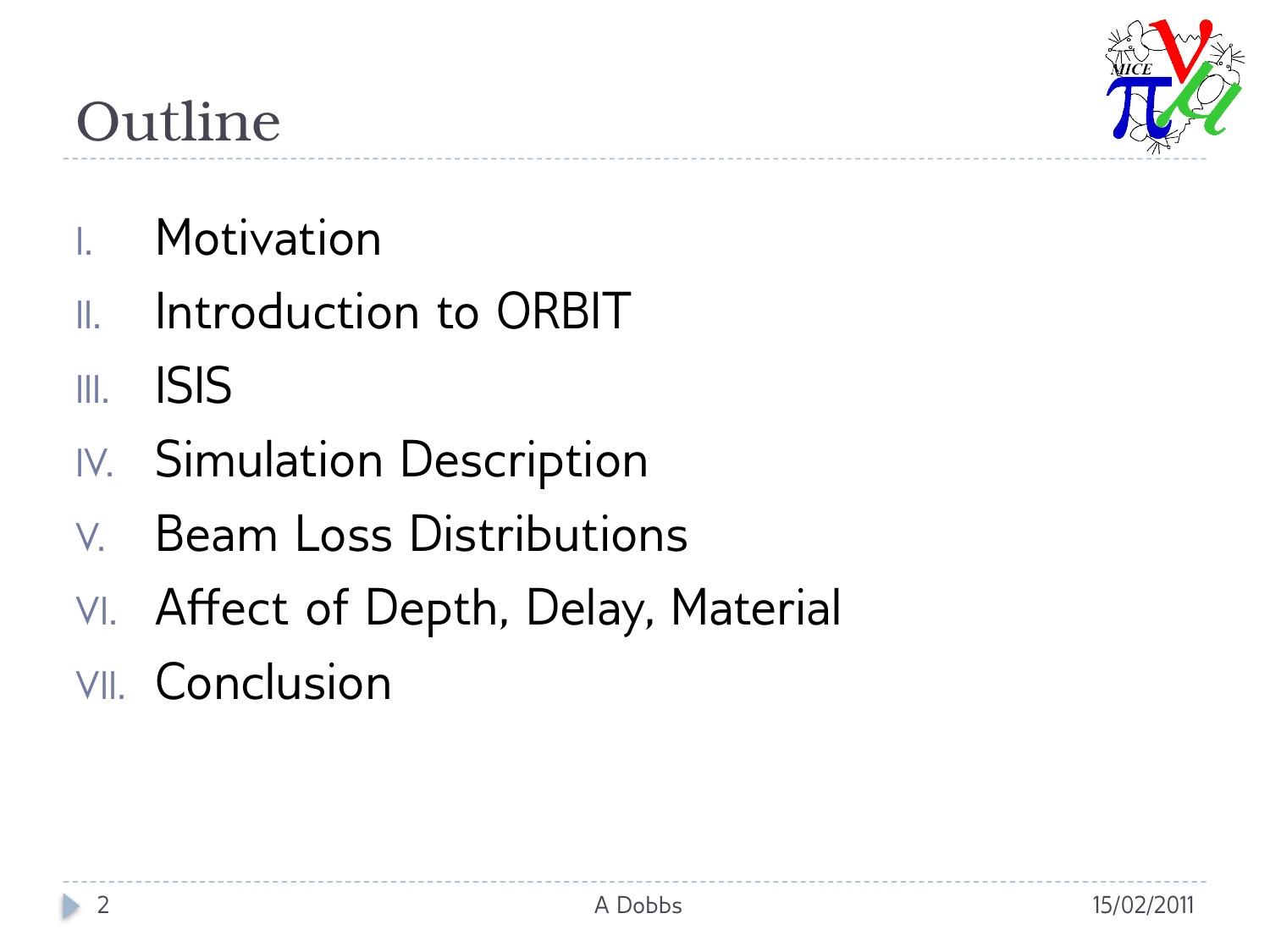

# Outline
Motivation
Introduction to ORBIT
ISIS
Simulation Description
Beam Loss Distributions
Affect of Depth, Delay, Material
Conclusion
2
A Dobbs
15/02/2011